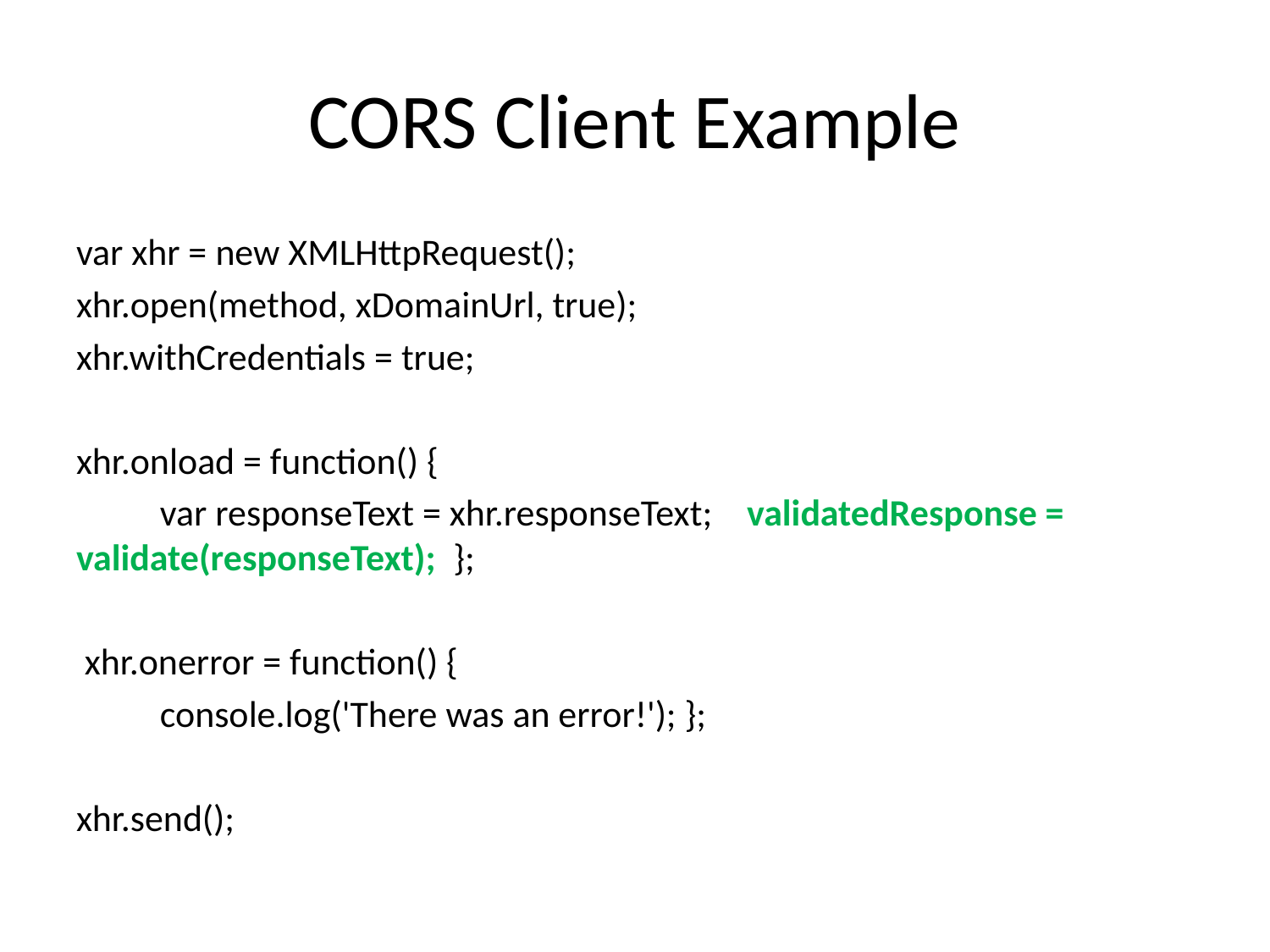

# CORS Client Example
var xhr = new XMLHttpRequest();
xhr.open(method, xDomainUrl, true);
xhr.withCredentials = true;

xhr.onload = function() {
	var responseText = xhr.responseText; 	validatedResponse = validate(responseText);  };

 xhr.onerror = function() {
	console.log('There was an error!'); };

xhr.send();